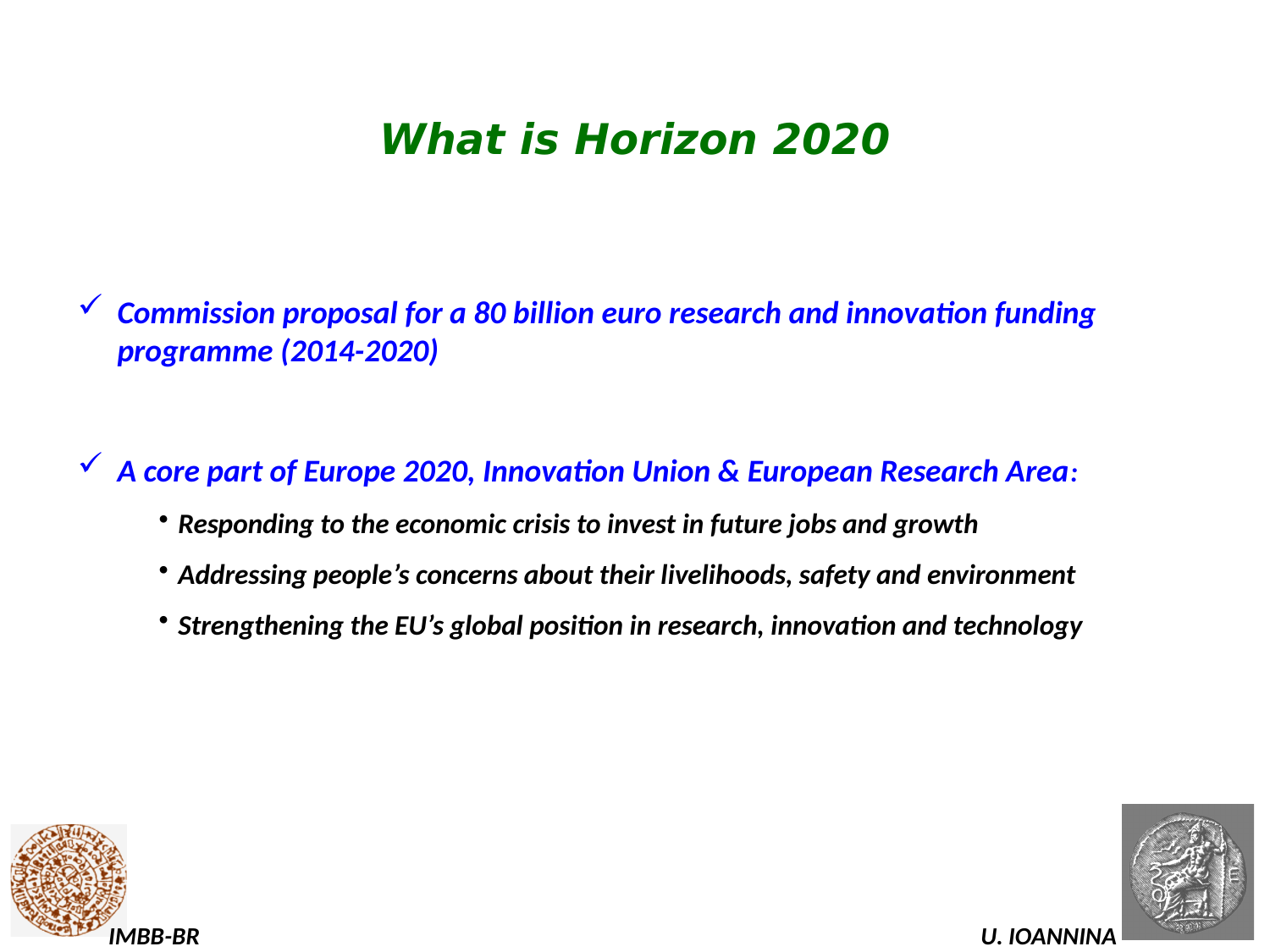

# What is Horizon 2020

Commission proposal for a 80 billion euro research and innovation funding programme (2014-2020)

A core part of Europe 2020, Innovation Union & European Research Area:
Responding to the economic crisis to invest in future jobs and growth
Addressing people’s concerns about their livelihoods, safety and environment
Strengthening the EU’s global position in research, innovation and technology